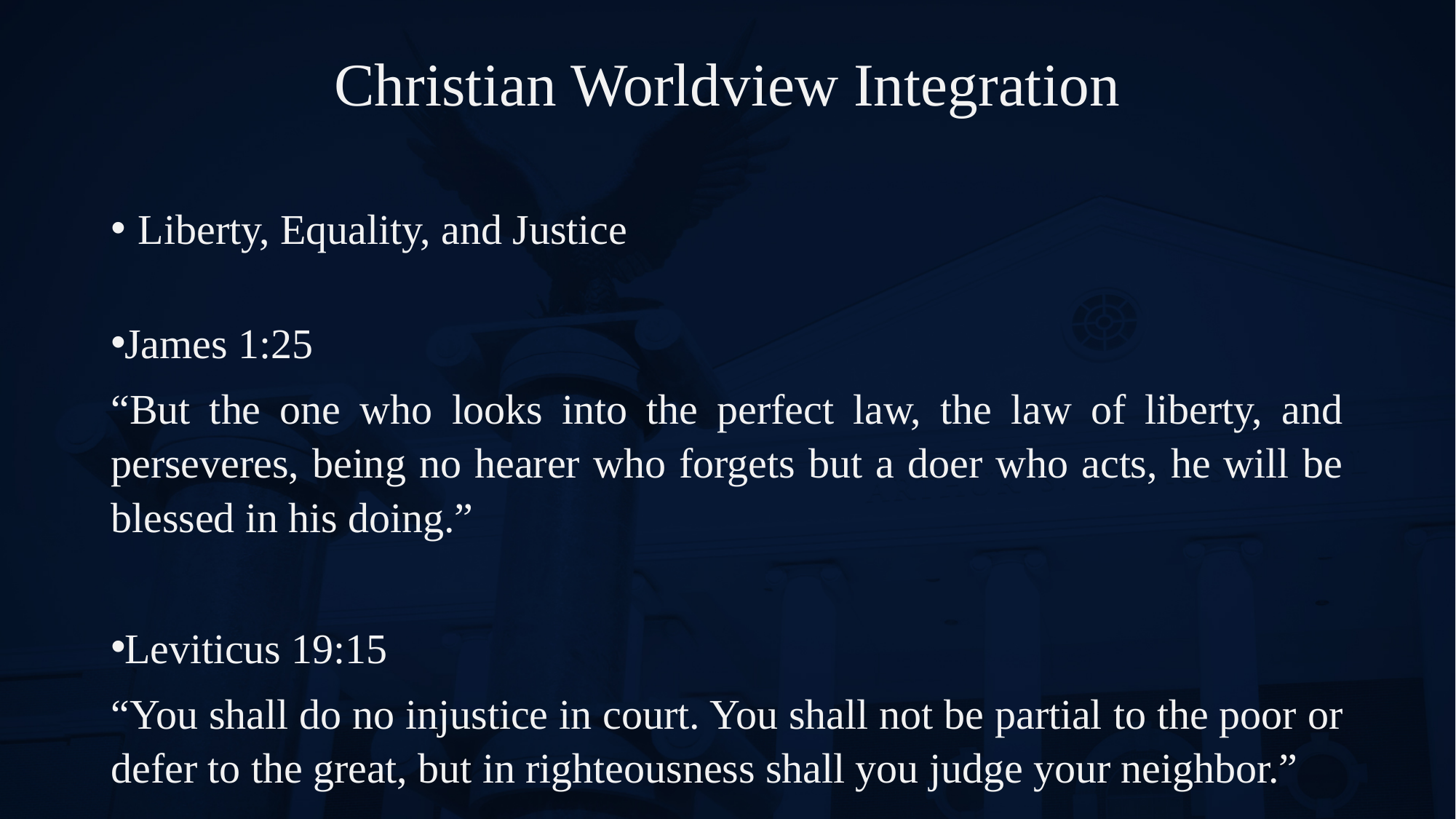

# Christian Worldview Integration
Liberty, Equality, and Justice

James 1:25
“But the one who looks into the perfect law, the law of liberty, and perseveres, being no hearer who forgets but a doer who acts, he will be blessed in his doing.”

Leviticus 19:15
“You shall do no injustice in court. You shall not be partial to the poor or defer to the great, but in righteousness shall you judge your neighbor.”